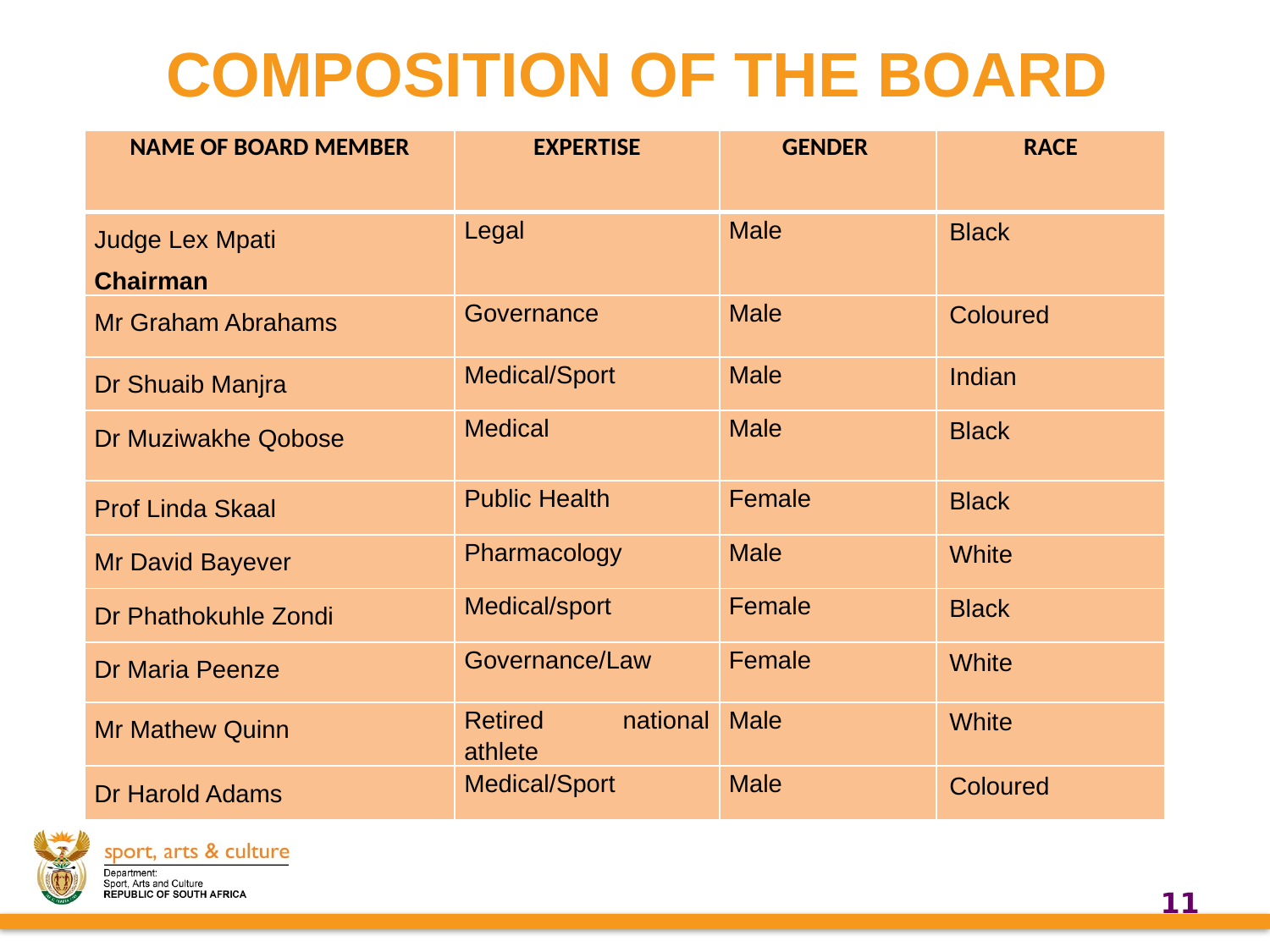

# COMPOSITION OF THE BOARD
| NAME OF BOARD MEMBER | EXPERTISE | GENDER | RACE |
| --- | --- | --- | --- |
| Judge Lex Mpati Chairman | Legal | Male | Black |
| Mr Graham Abrahams | Governance | Male | Coloured |
| Dr Shuaib Manjra | Medical/Sport | Male | Indian |
| Dr Muziwakhe Qobose | Medical | Male | Black |
| Prof Linda Skaal | Public Health | Female | Black |
| Mr David Bayever | Pharmacology | Male | White |
| Dr Phathokuhle Zondi | Medical/sport | Female | Black |
| Dr Maria Peenze | Governance/Law | Female | White |
| Mr Mathew Quinn | Retired national athlete | Male | White |
| Dr Harold Adams | Medical/Sport | Male | Coloured |
11